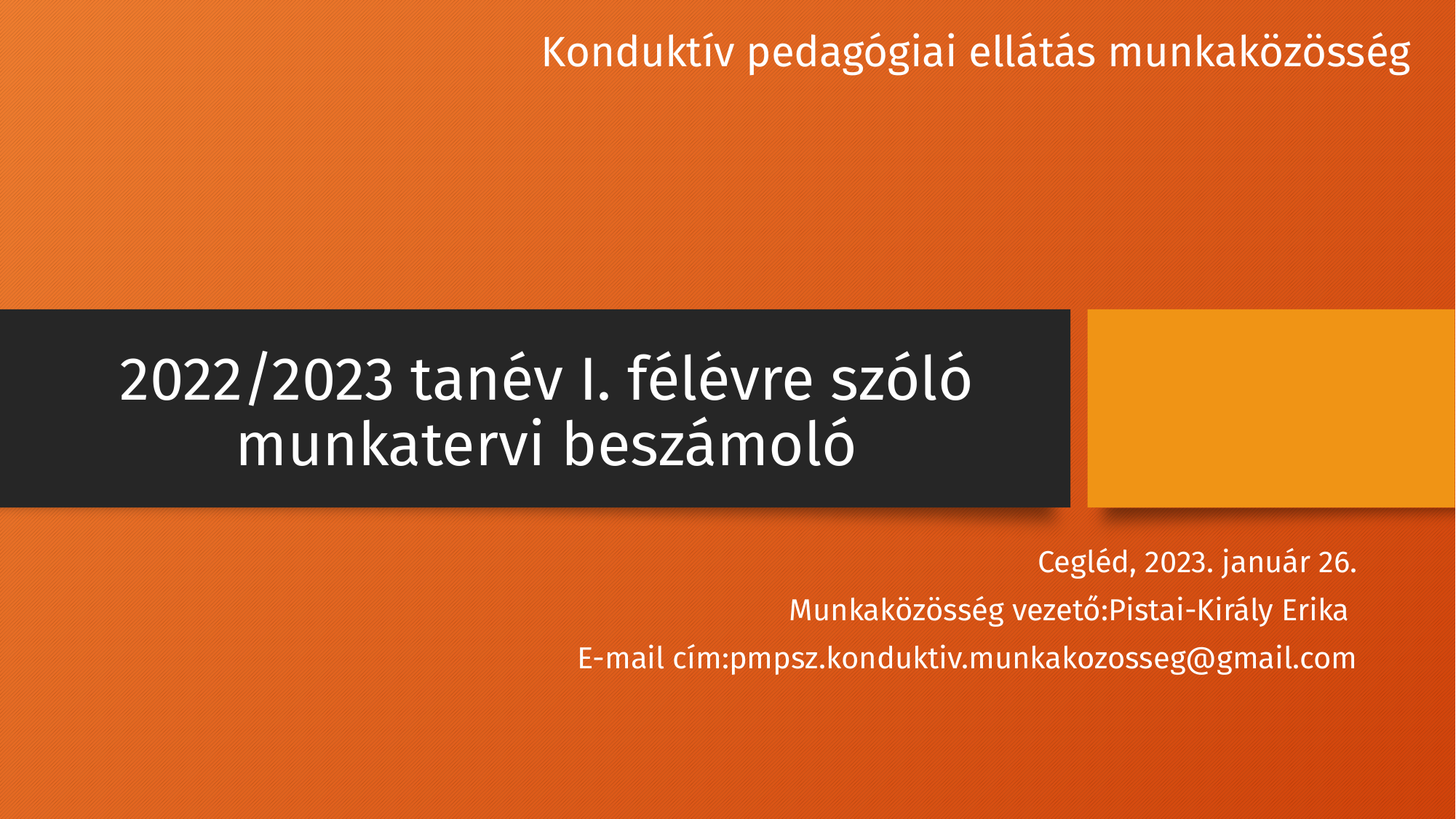

Konduktív pedagógiai ellátás munkaközösség
# 2022/2023 tanév I. félévre szóló munkatervi beszámoló
Cegléd, 2023. január 26.
Munkaközösség vezető:Pistai-Király Erika
E-mail cím:pmpsz.konduktiv.munkakozosseg@gmail.com